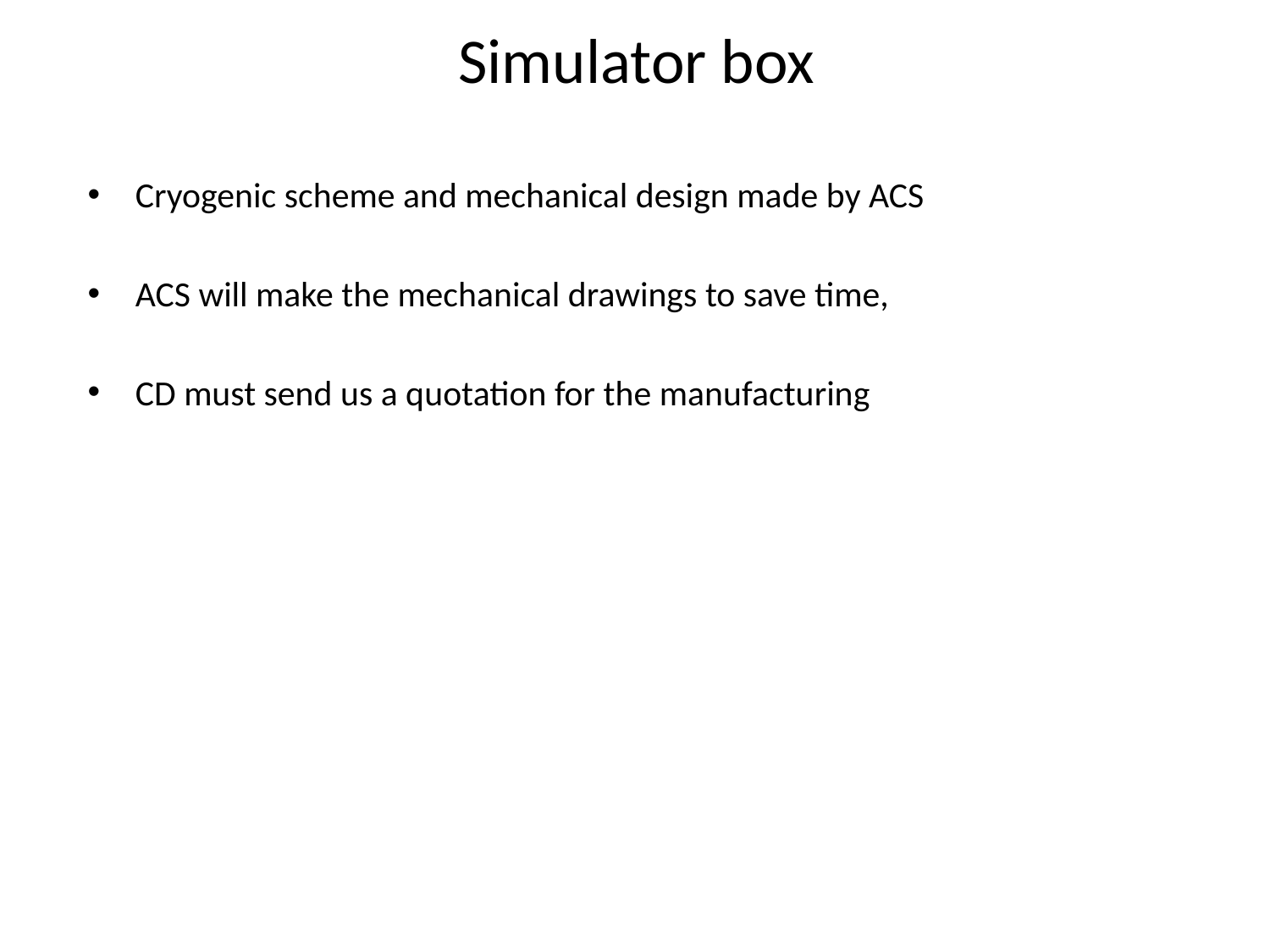

# Simulator box
Cryogenic scheme and mechanical design made by ACS

ACS will make the mechanical drawings to save time,

CD must send us a quotation for the manufacturing